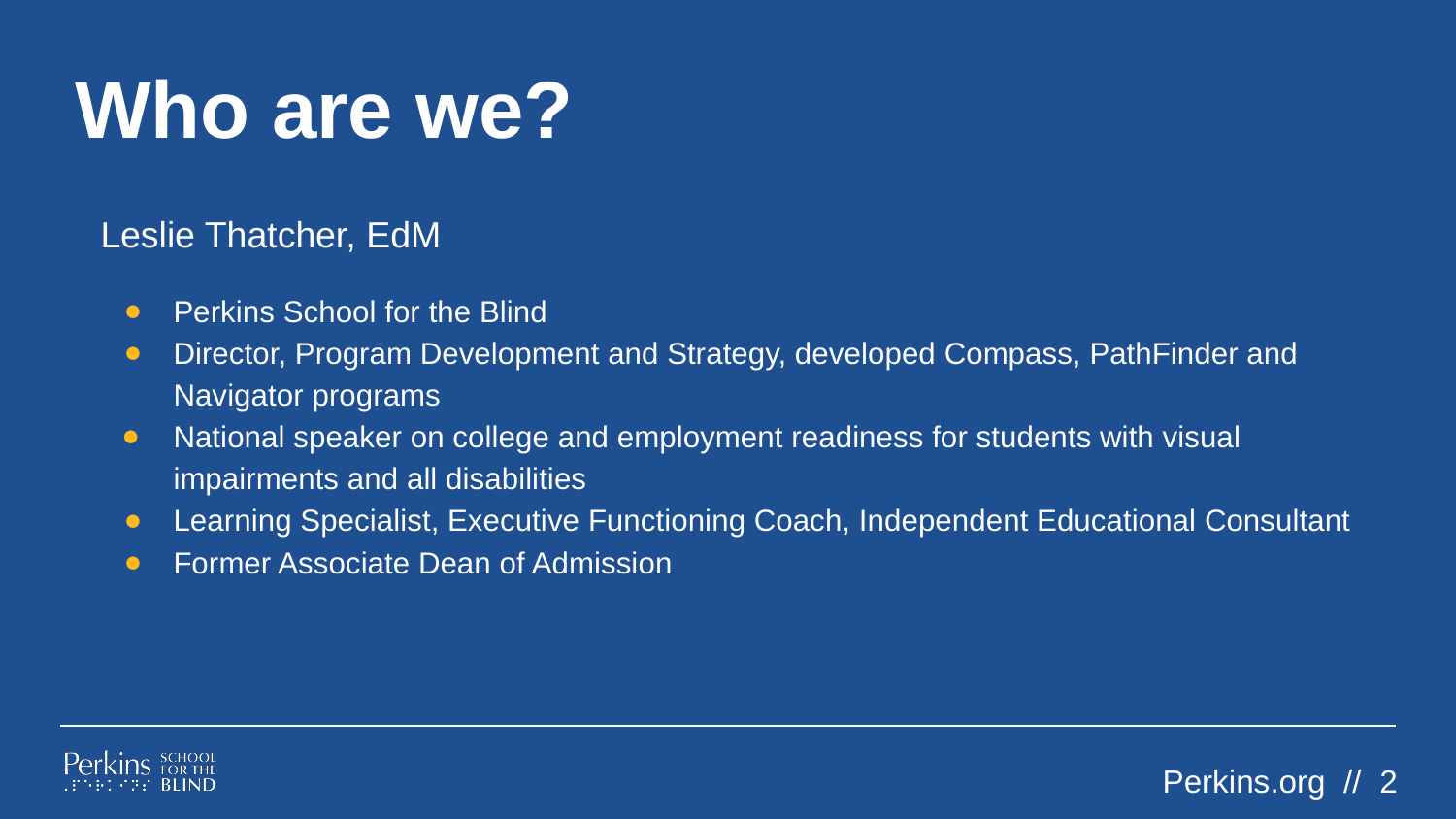

# Who are we?
Leslie Thatcher, EdM
Perkins School for the Blind
Director, Program Development and Strategy, developed Compass, PathFinder and Navigator programs
National speaker on college and employment readiness for students with visual impairments and all disabilities
Learning Specialist, Executive Functioning Coach, Independent Educational Consultant
Former Associate Dean of Admission
Perkins.org  //  2